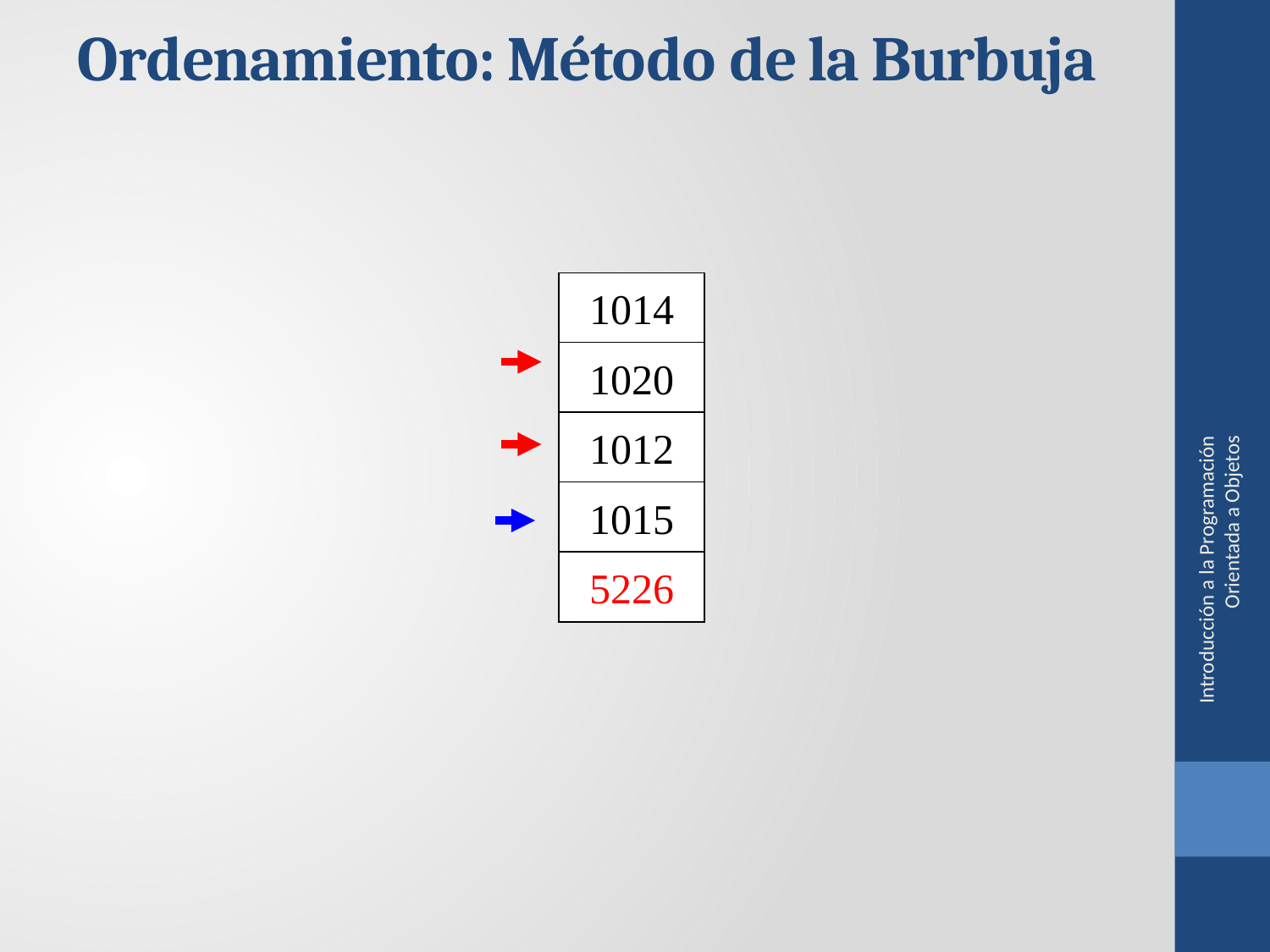

Ordenamiento: Método de la Burbuja
Introducción a la Programación Orientada a Objetos
1014
1020

1012

1015

5226